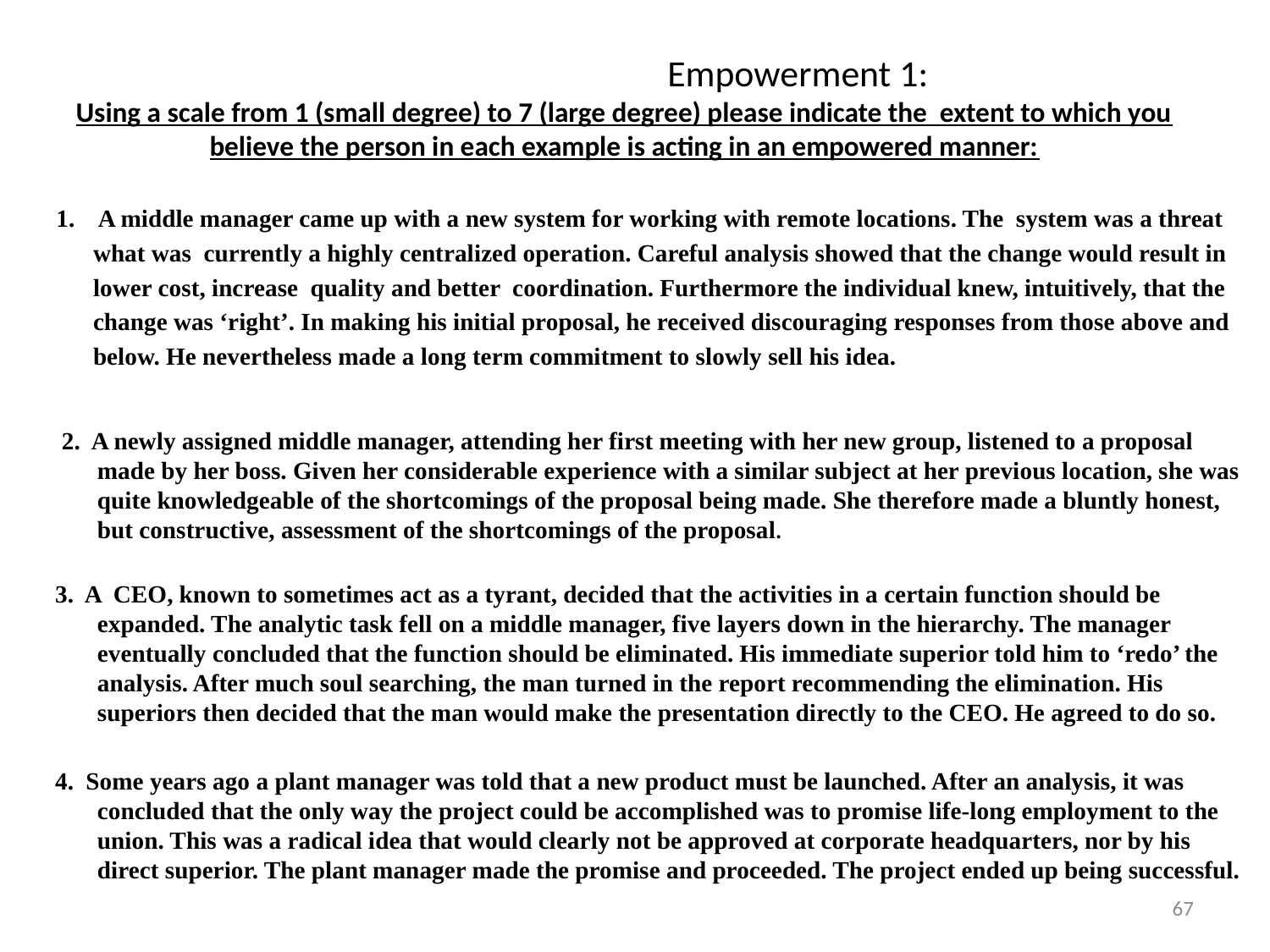

Empowerment 1:
Using a scale from 1 (small degree) to 7 (large degree) please indicate the  extent to which you believe the person in each example is acting in an empowered manner:

1.    A middle manager came up with a new system for working with remote locations. The  system was a threat
      what was  currently a highly centralized operation. Careful analysis showed that the change would result in
      lower cost, increase  quality and better  coordination. Furthermore the individual knew, intuitively, that the
      change was ‘right’. In making his initial proposal, he received discouraging responses from those above and
      below. He nevertheless made a long term commitment to slowly sell his idea.

        2.  A newly assigned middle manager, attending her first meeting with her new group, listened to a proposal made by her boss. Given her considerable experience with a similar subject at her previous location, she was quite knowledgeable of the shortcomings of the proposal being made. She therefore made a bluntly honest, but constructive, assessment of the shortcomings of the proposal.

        3.  A  CEO, known to sometimes act as a tyrant, decided that the activities in a certain function should be expanded. The analytic task fell on a middle manager, five layers down in the hierarchy. The manager eventually concluded that the function should be eliminated. His immediate superior told him to ‘redo’ the analysis. After much soul searching, the man turned in the report recommending the elimination. His superiors then decided that the man would make the presentation directly to the CEO. He agreed to do so.

        4.  Some years ago a plant manager was told that a new product must be launched. After an analysis, it was concluded that the only way the project could be accomplished was to promise life-long employment to the union. This was a radical idea that would clearly not be approved at corporate headquarters, nor by his direct superior. The plant manager made the promise and proceeded. The project ended up being successful.
67